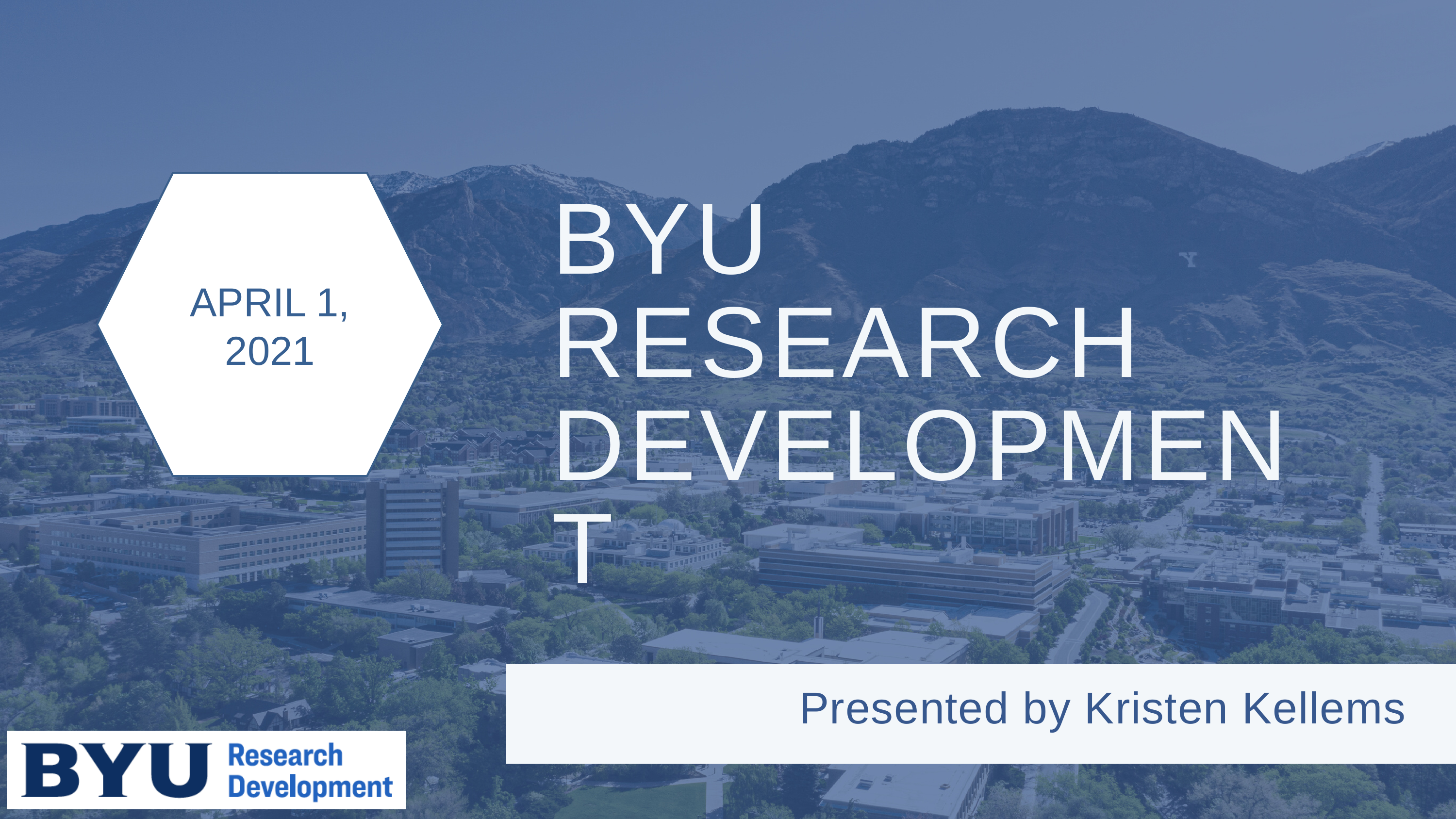

APRIL 1, 2021
BYU
RESEARCH DEVELOPMENT
APRIL
28, 2021

Presented by Kristen Kellems